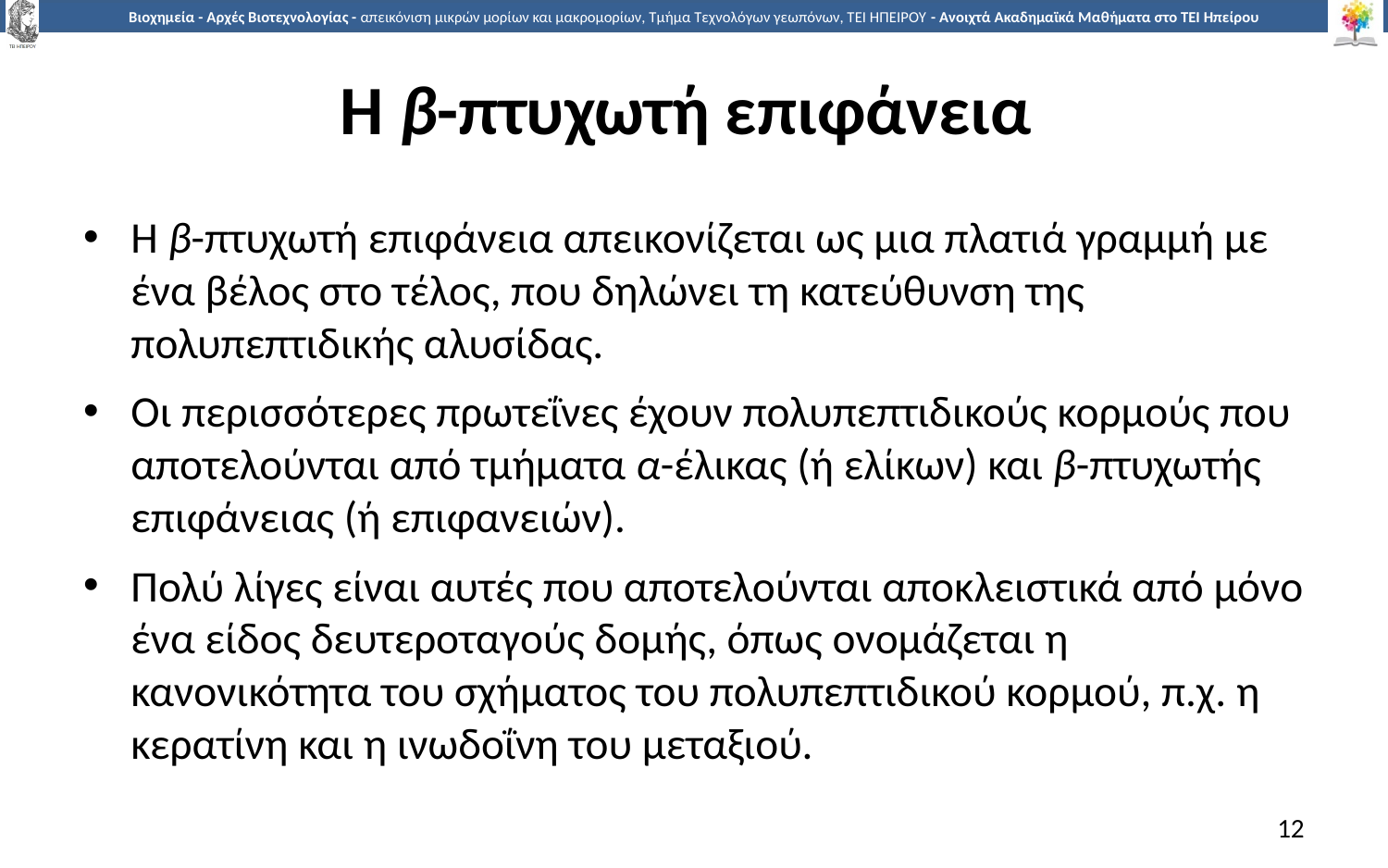

# Η β-πτυχωτή επιφάνεια
Η β-πτυχωτή επιφάνεια απεικονίζεται ως μια πλατιά γραμμή με ένα βέλος στο τέλος, που δηλώνει τη κατεύθυνση της πολυπεπτιδικής αλυσίδας.
Οι περισσότερες πρωτεΐνες έχουν πολυπεπτιδικούς κορμούς που αποτελούνται από τμήματα α-έλικας (ή ελίκων) και β-πτυχωτής επιφάνειας (ή επιφανειών).
Πολύ λίγες είναι αυτές που αποτελούνται αποκλειστικά από μόνο ένα είδος δευτεροταγούς δομής, όπως ονομάζεται η κανονικότητα του σχήματος του πολυπεπτιδικού κορμού, π.χ. η κερατίνη και η ινωδοΐνη του μεταξιού.
12